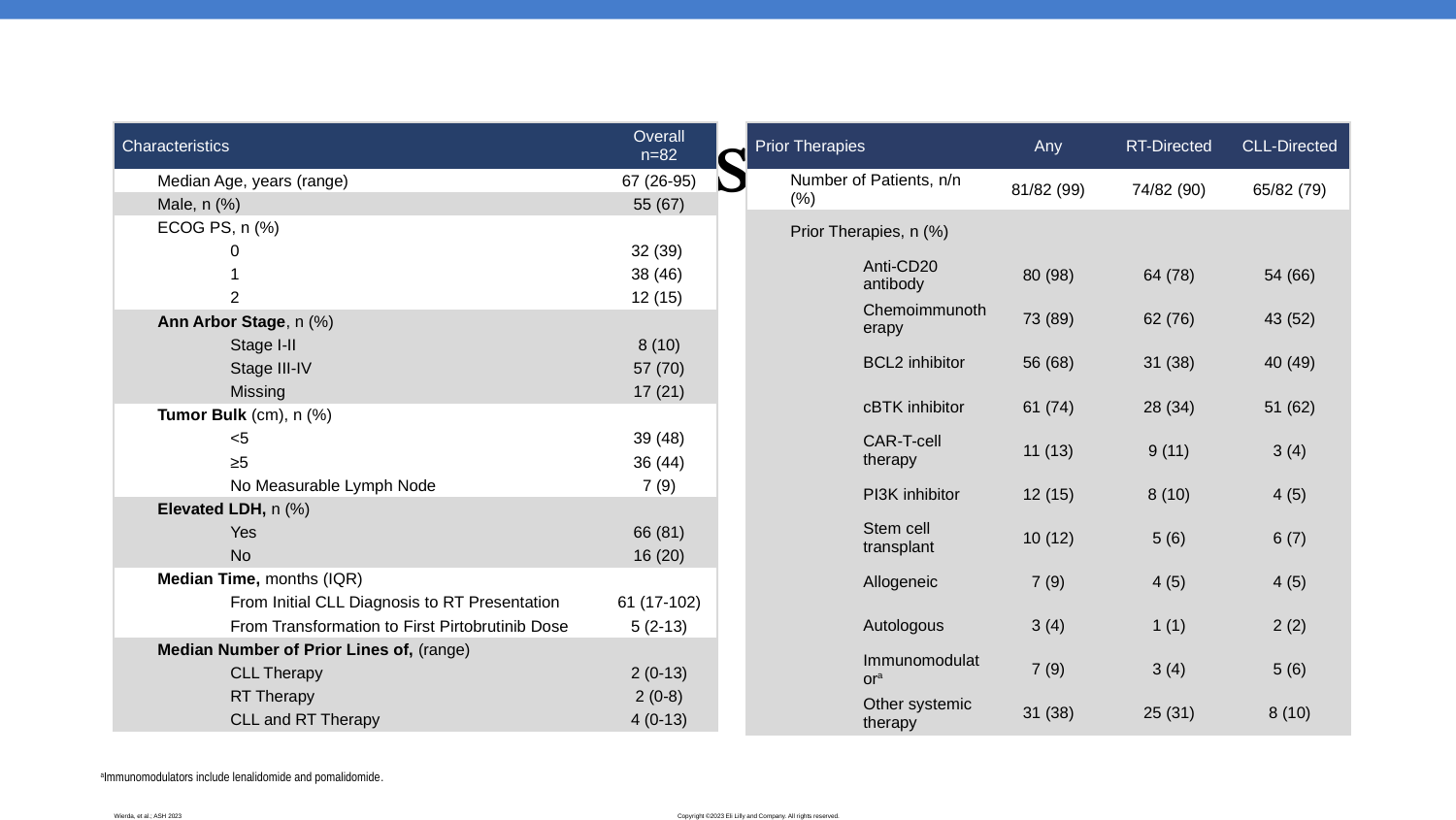

Click to edit Master title style
| Characteristics | Overall n=82 |
| --- | --- |
| Median Age, years (range) | 67 (26-95) |
| Male, n (%) | 55 (67) |
| ECOG PS, n (%) |  |
| 0 | 32 (39) |
| 1 | 38 (46) |
| 2 | 12 (15) |
| Ann Arbor Stage, n (%) |  |
| Stage I-II | 8 (10) |
| Stage III-IV | 57 (70) |
| Missing | 17 (21) |
| Tumor Bulk (cm), n (%) |  |
| <5 | 39 (48) |
| ≥5 | 36 (44) |
| No Measurable Lymph Node | 7 (9) |
| Elevated LDH, n (%) |  |
| Yes | 66 (81) |
| No | 16 (20) |
| Median Time, months (IQR) |  |
| From Initial CLL Diagnosis to RT Presentation | 61 (17-102) |
| From Transformation to First Pirtobrutinib Dose | 5 (2-13) |
| Median Number of Prior Lines of, (range) |  |
| CLL Therapy | 2 (0-13) |
| RT Therapy | 2 (0-8) |
| CLL and RT Therapy | 4 (0-13) |
| Prior Therapies | Any | RT-Directed | CLL-Directed |
| --- | --- | --- | --- |
| Number of Patients, n/n (%) | 81/82 (99) | 74/82 (90) | 65/82 (79) |
| Prior Therapies, n (%) |  |  |  |
| Anti-CD20 antibody | 80 (98) | 64 (78) | 54 (66) |
| Chemoimmunotherapy | 73 (89) | 62 (76) | 43 (52) |
| BCL2 inhibitor | 56 (68) | 31 (38) | 40 (49) |
| cBTK inhibitor | 61 (74) | 28 (34) | 51 (62) |
| CAR-T-cell therapy | 11 (13) | 9 (11) | 3 (4) |
| PI3K inhibitor | 12 (15) | 8 (10) | 4 (5) |
| Stem cell transplant | 10 (12) | 5 (6) | 6 (7) |
| Allogeneic | 7 (9) | 4 (5) | 4 (5) |
| Autologous | 3 (4) | 1 (1) | 2 (2) |
| Immunomodulatora | 7 (9) | 3 (4) | 5 (6) |
| Other systemic therapy | 31 (38) | 25 (31) | 8 (10) |
aImmunomodulators include lenalidomide and pomalidomide.
Wierda, et al.; ASH 2023
Copyright ©2023 Eli Lilly and Company. All rights reserved.